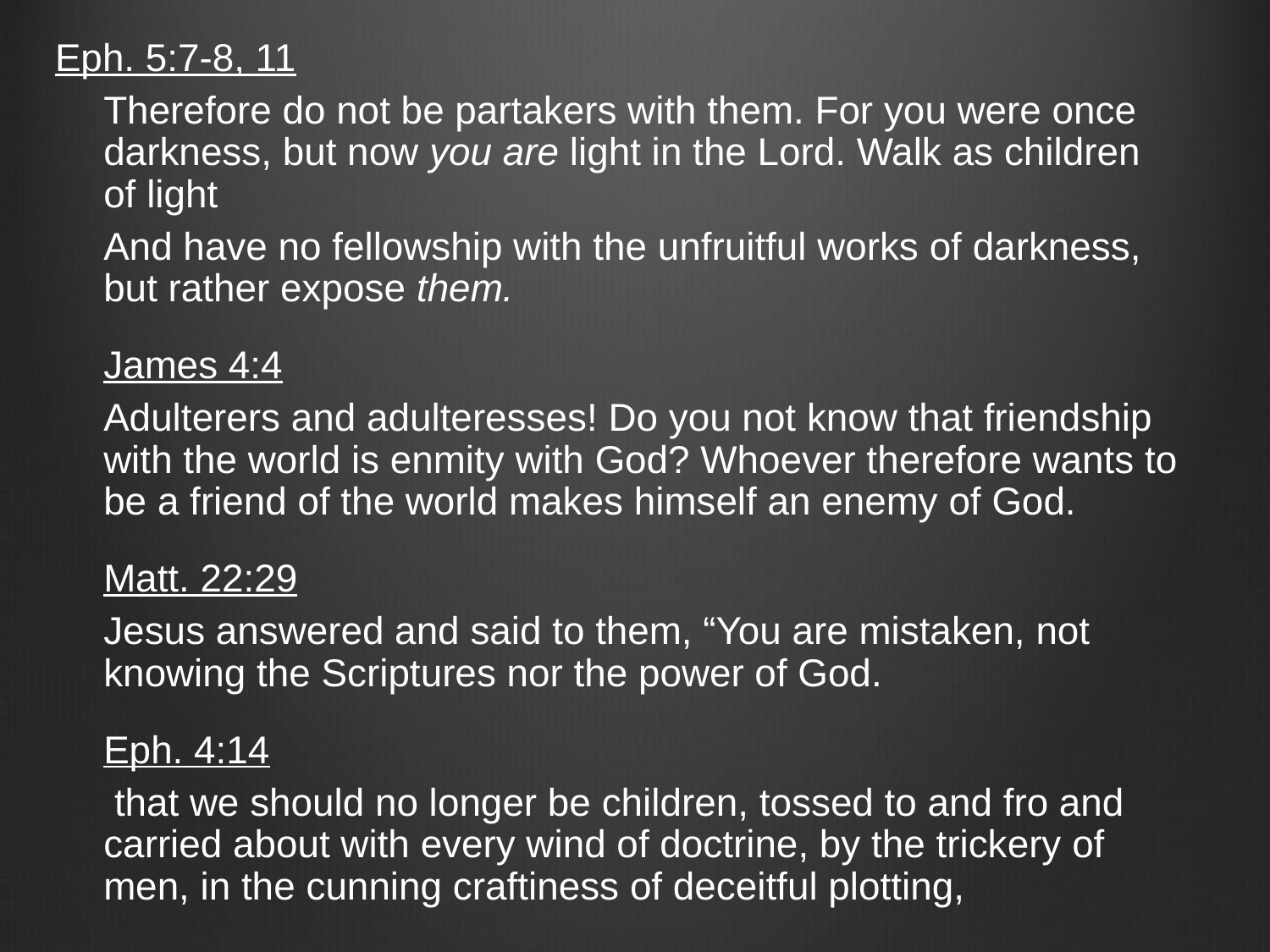

Eph. 5:7-8, 11
Therefore do not be partakers with them. For you were once darkness, but now you are light in the Lord. Walk as children of light
And have no fellowship with the unfruitful works of darkness, but rather expose them.
James 4:4
Adulterers and adulteresses! Do you not know that friendship with the world is enmity with God? Whoever therefore wants to be a friend of the world makes himself an enemy of God.
Matt. 22:29
Jesus answered and said to them, “You are mistaken, not knowing the Scriptures nor the power of God.
Eph. 4:14
 that we should no longer be children, tossed to and fro and carried about with every wind of doctrine, by the trickery of men, in the cunning craftiness of deceitful plotting,